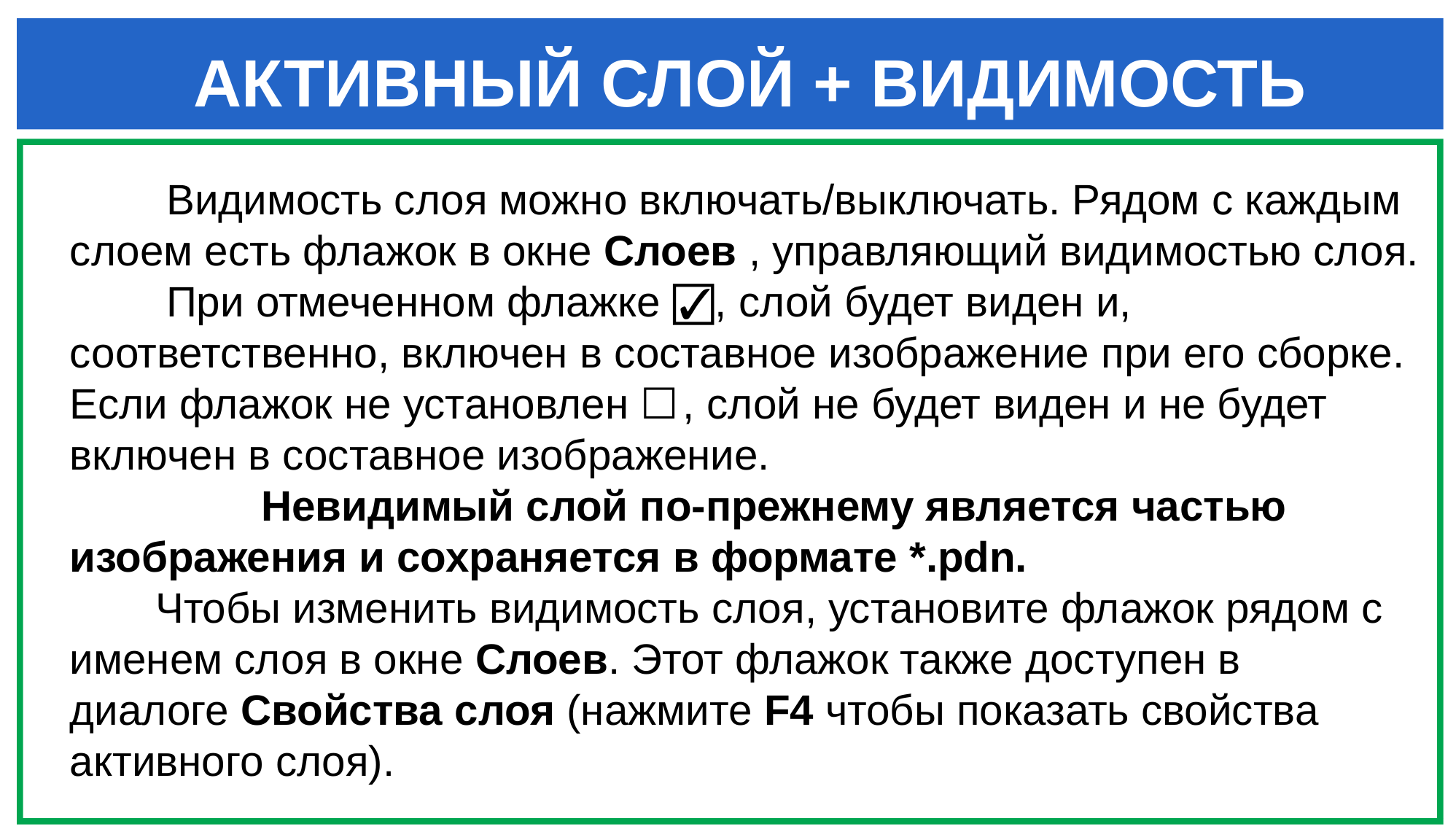

АКТИВНЫЙ СЛОЙ + ВИДИМОСТЬ
Видимость слоя можно включать/выключать. Рядом с каждым слоем есть флажок в окне Слоев , управляющий видимостью слоя.
При отмеченном флажке ☑, слой будет виден и, соответственно, включен в составное изображение при его сборке. Если флажок не установлен ☐, слой не будет виден и не будет включен в составное изображение.
        Невидимый слой по-прежнему является частью изображения и сохраняется в формате *.pdn.
Чтобы изменить видимость слоя, установите флажок рядом с именем слоя в окне Слоев. Этот флажок также доступен в диалоге Свойства слоя (нажмите F4 чтобы показать свойства активного слоя).